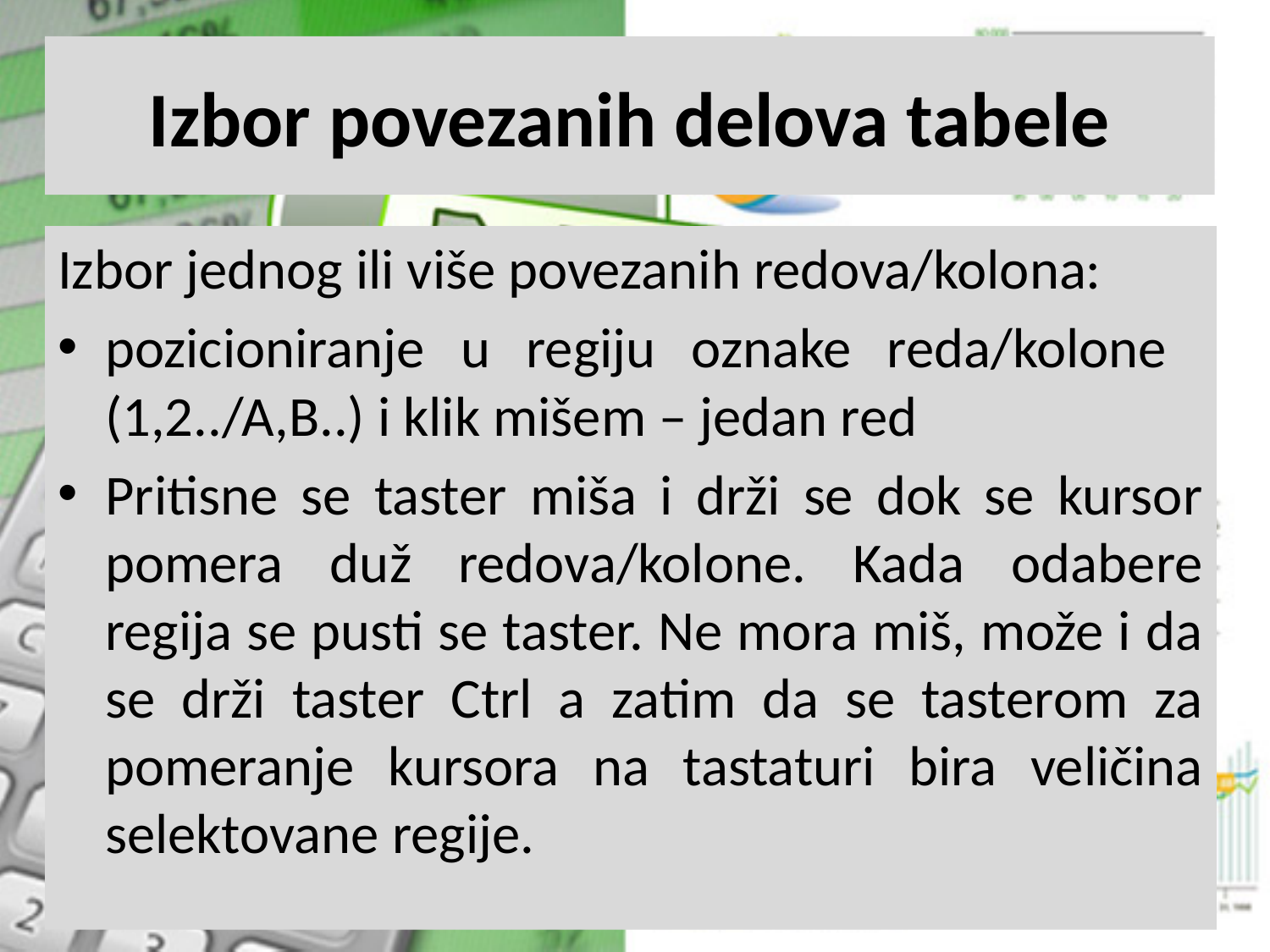

# Izbor povezanih delova tabele
Izbor jednog ili više povezanih redova/kolona:
pozicioniranje u regiju oznake reda/kolone  (1,2../A,B..) i klik mišem – jedan red
Pritisne se taster miša i drži se dok se kursor pomera duž redova/kolone. Kada odabere regija se pusti se taster. Ne mora miš, može i da se drži taster Ctrl a zatim da se tasterom za pomeranje kursora na tastaturi bira veličina selektovane regije.